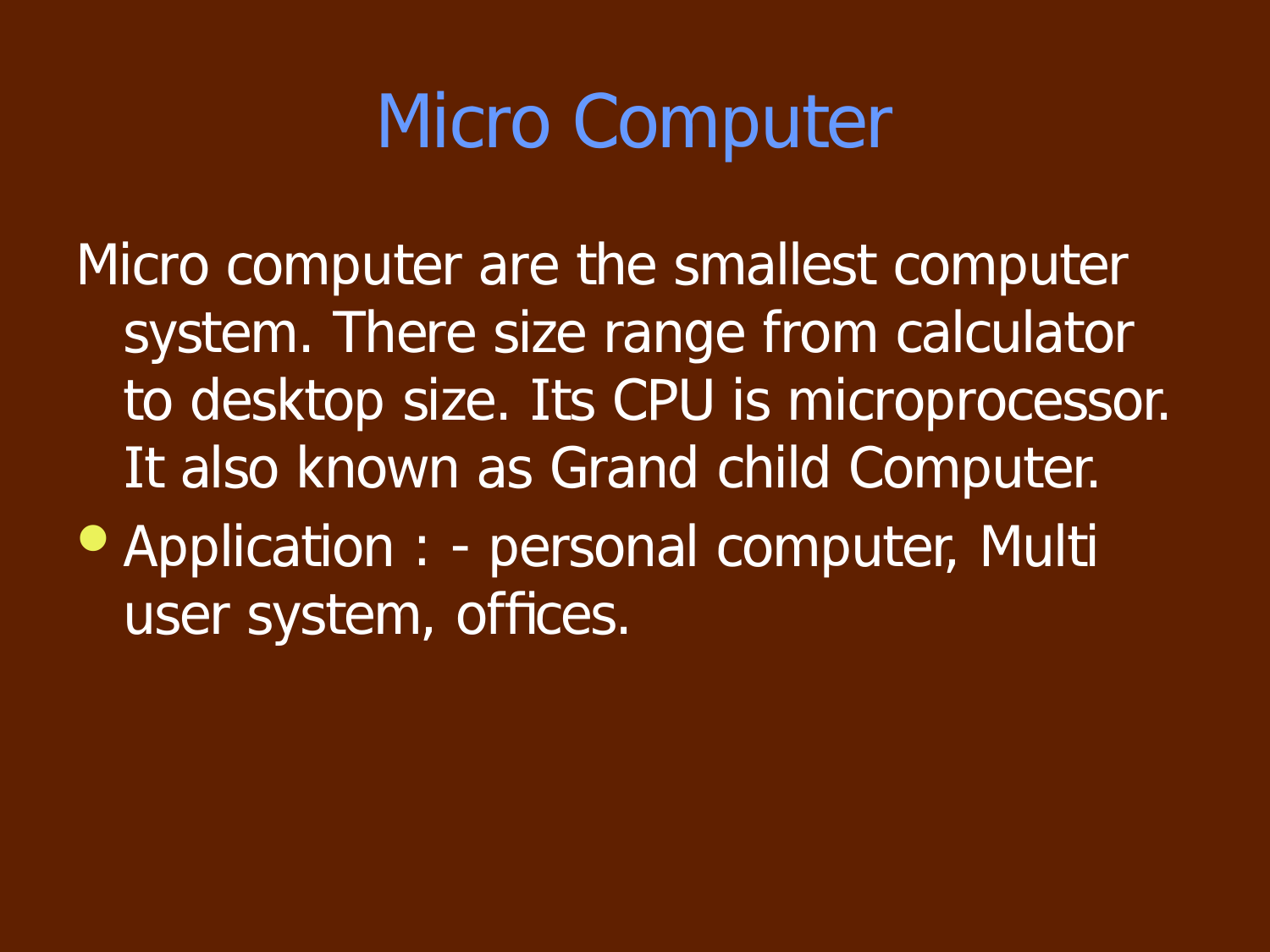

# Micro Computer
Micro computer are the smallest computer system. There size range from calculator to desktop size. Its CPU is microprocessor. It also known as Grand child Computer.
Application : - personal computer, Multi user system, offices.